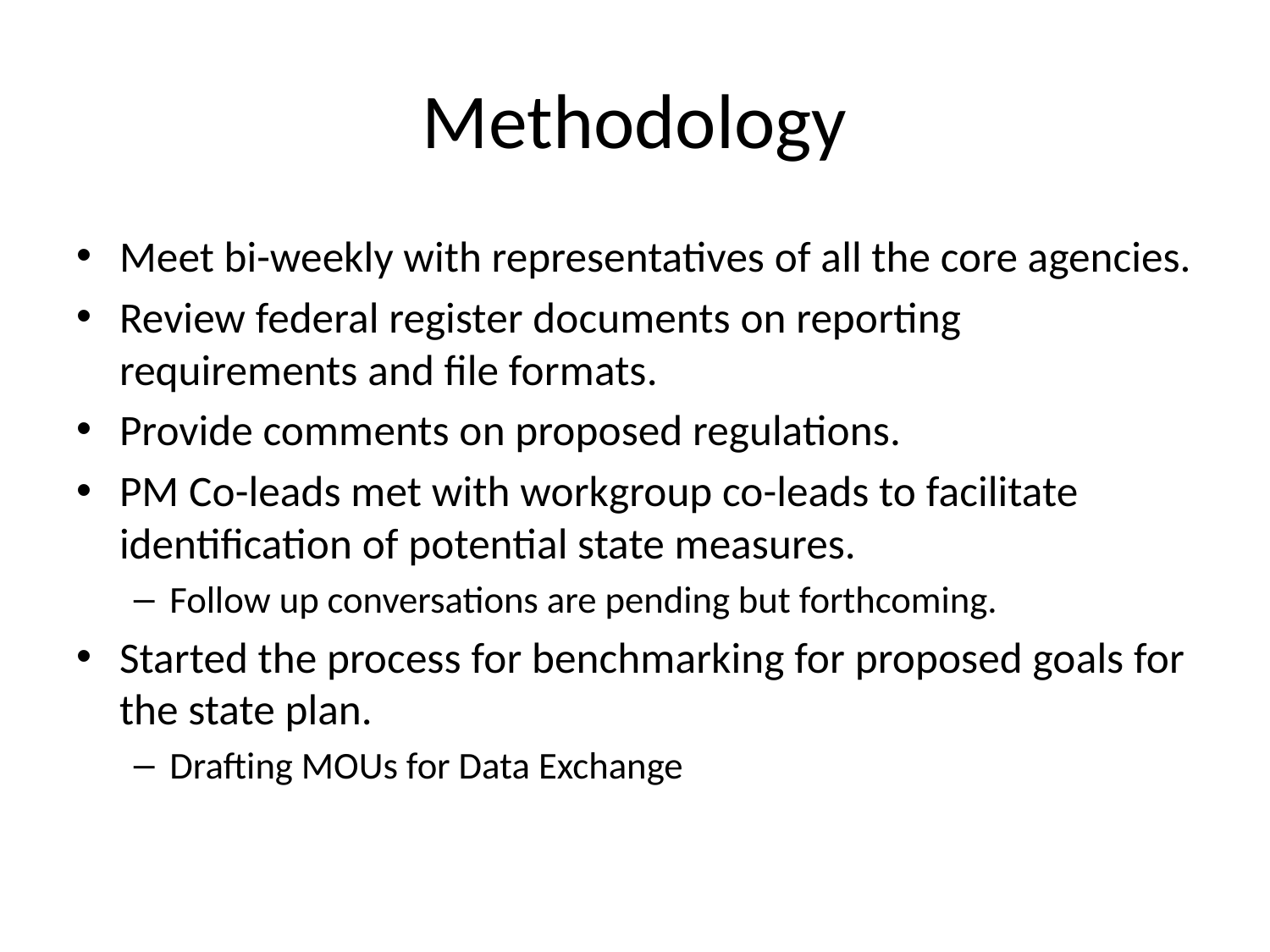

# Methodology
Meet bi-weekly with representatives of all the core agencies.
Review federal register documents on reporting requirements and file formats.
Provide comments on proposed regulations.
PM Co-leads met with workgroup co-leads to facilitate identification of potential state measures.
Follow up conversations are pending but forthcoming.
Started the process for benchmarking for proposed goals for the state plan.
Drafting MOUs for Data Exchange